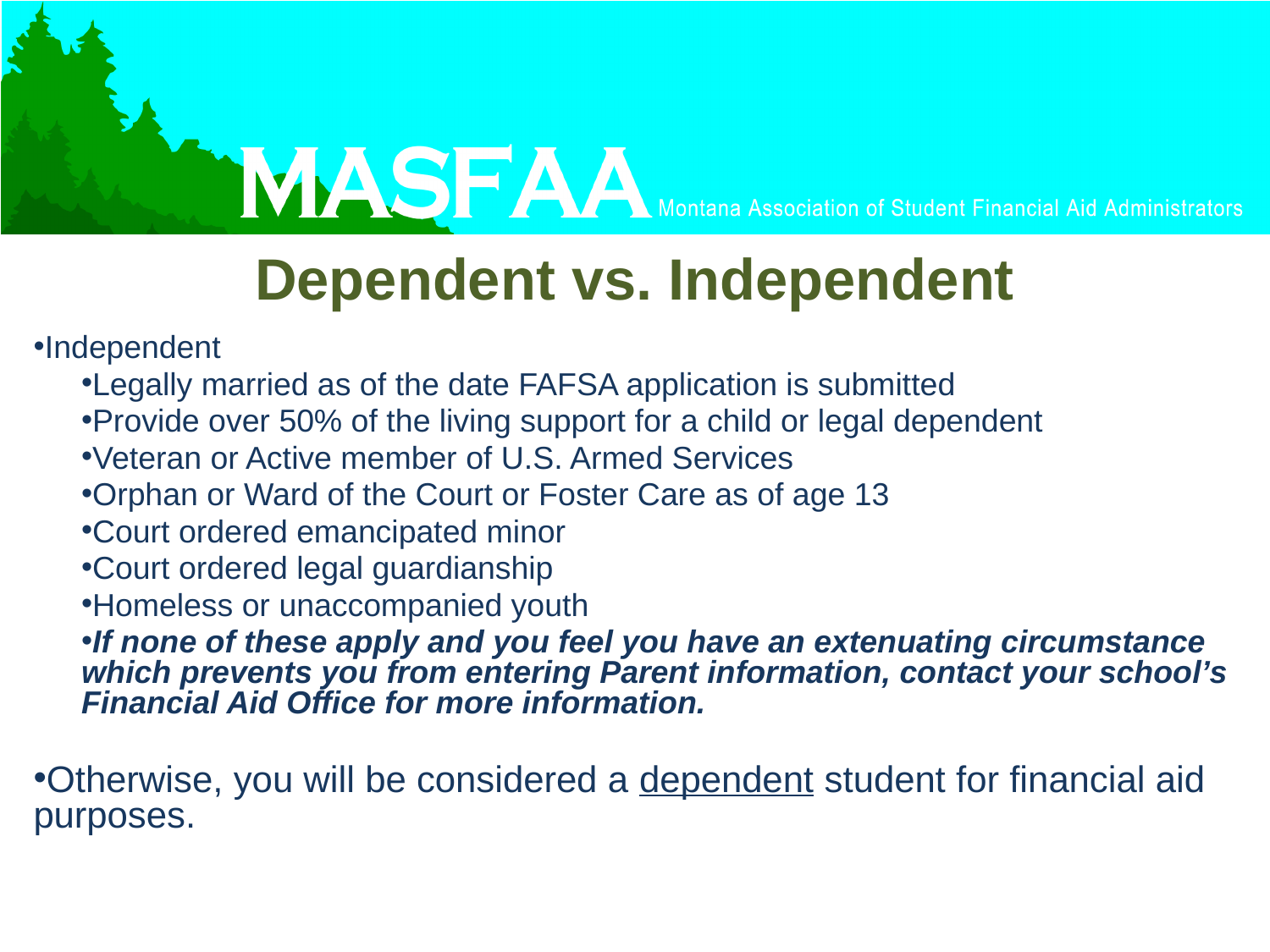

# Dependent vs. Independent
Independent
Legally married as of the date FAFSA application is submitted
Provide over 50% of the living support for a child or legal dependent
Veteran or Active member of U.S. Armed Services
Orphan or Ward of the Court or Foster Care as of age 13
Court ordered emancipated minor
Court ordered legal guardianship
Homeless or unaccompanied youth
If none of these apply and you feel you have an extenuating circumstance which prevents you from entering Parent information, contact your school’s Financial Aid Office for more information.

Otherwise, you will be considered a dependent student for financial aid purposes.